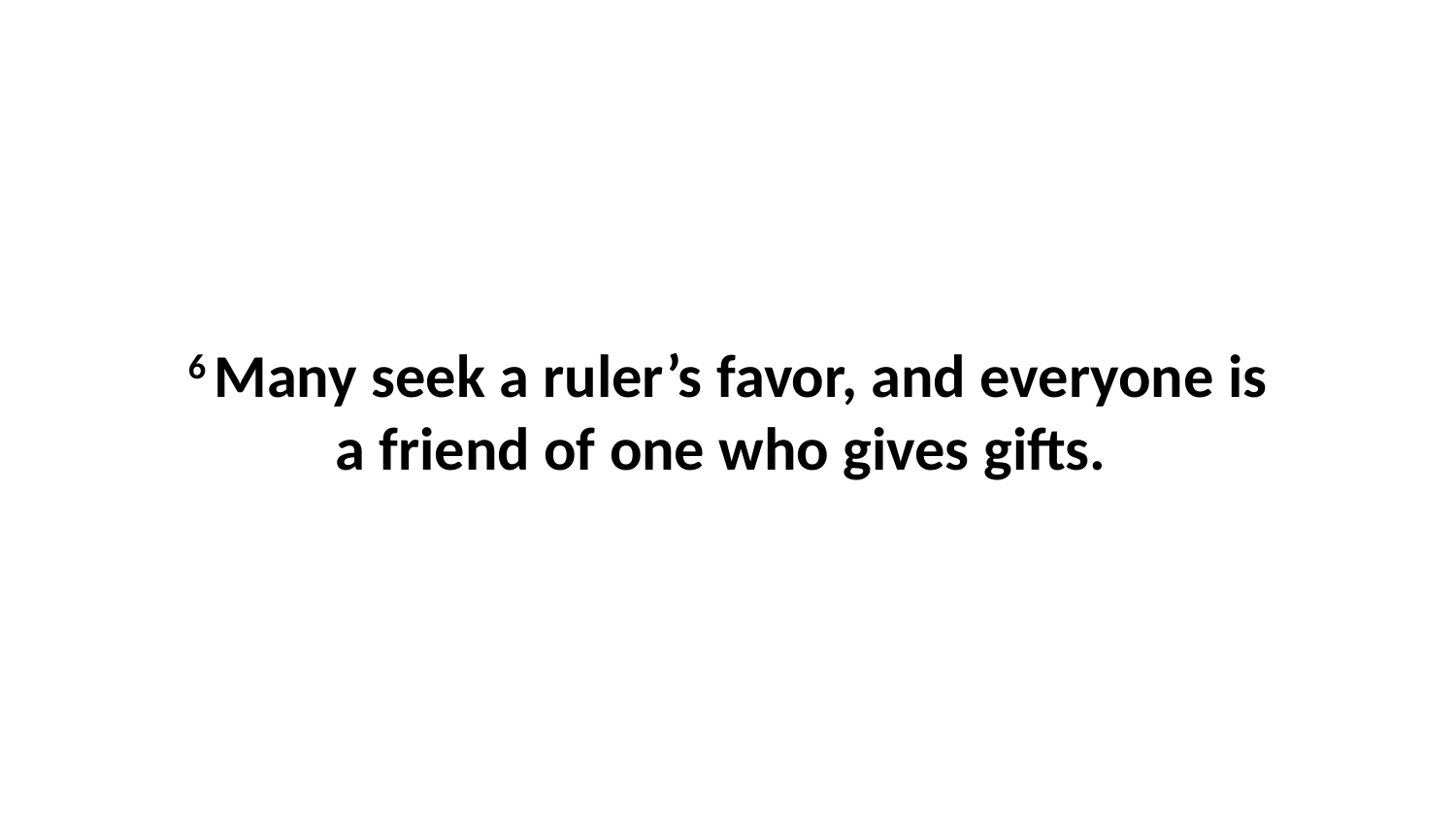

6 Many seek a ruler’s favor, and everyone is a friend of one who gives gifts.